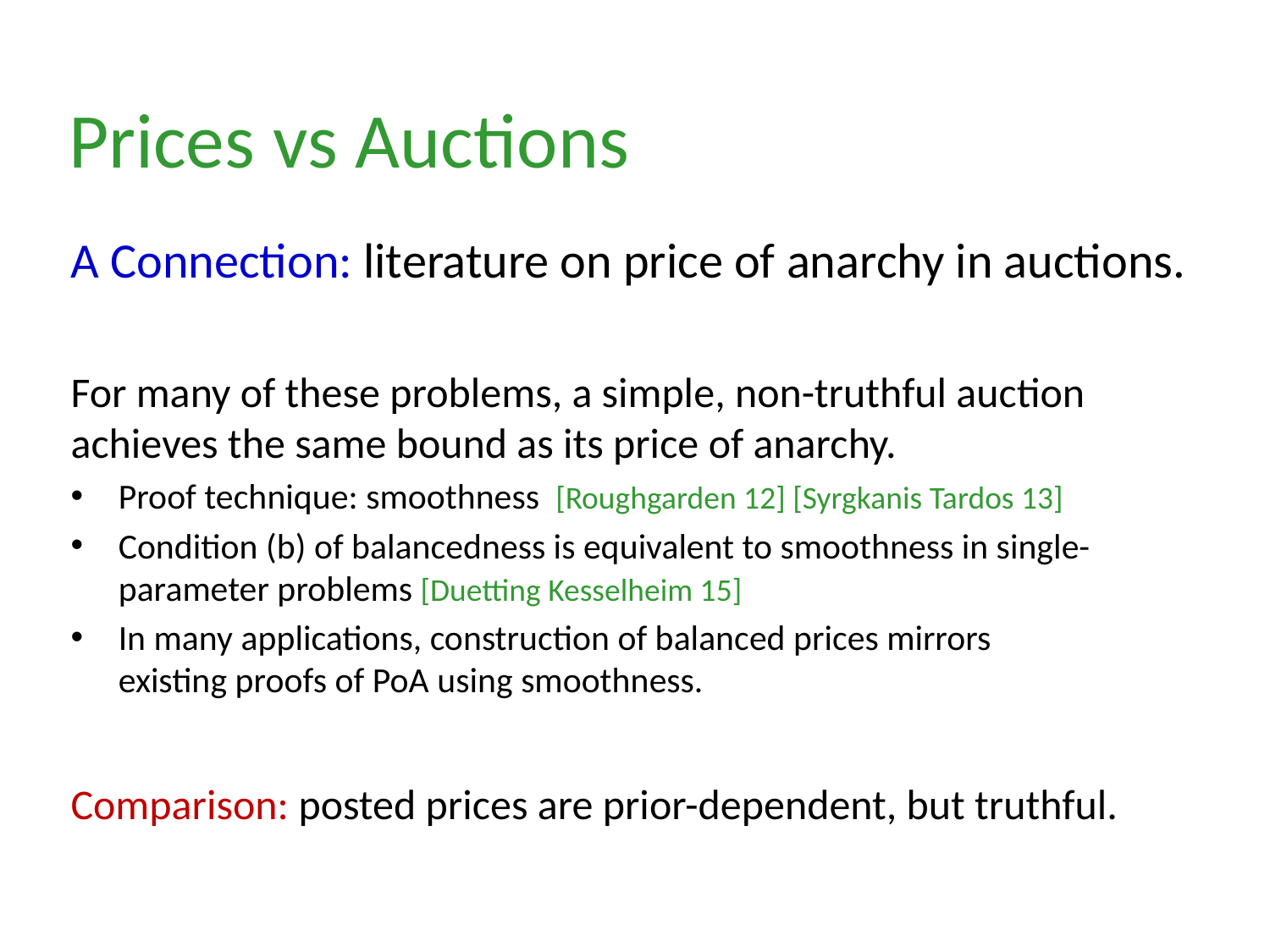

Prices vs Auctions
A Connection: literature on price of anarchy in auctions.

For many of these problems, a simple, non-truthful auction achieves the same bound as its price of anarchy.
Proof technique: smoothness  [Roughgarden 12] [Syrgkanis Tardos 13]
Condition (b) of balancedness is equivalent to smoothness in single-parameter problems [Duetting Kesselheim 15]
In many applications, construction of balanced prices mirrors
existing proofs of PoA using smoothness.

Comparison: posted prices are prior-dependent, but truthful.